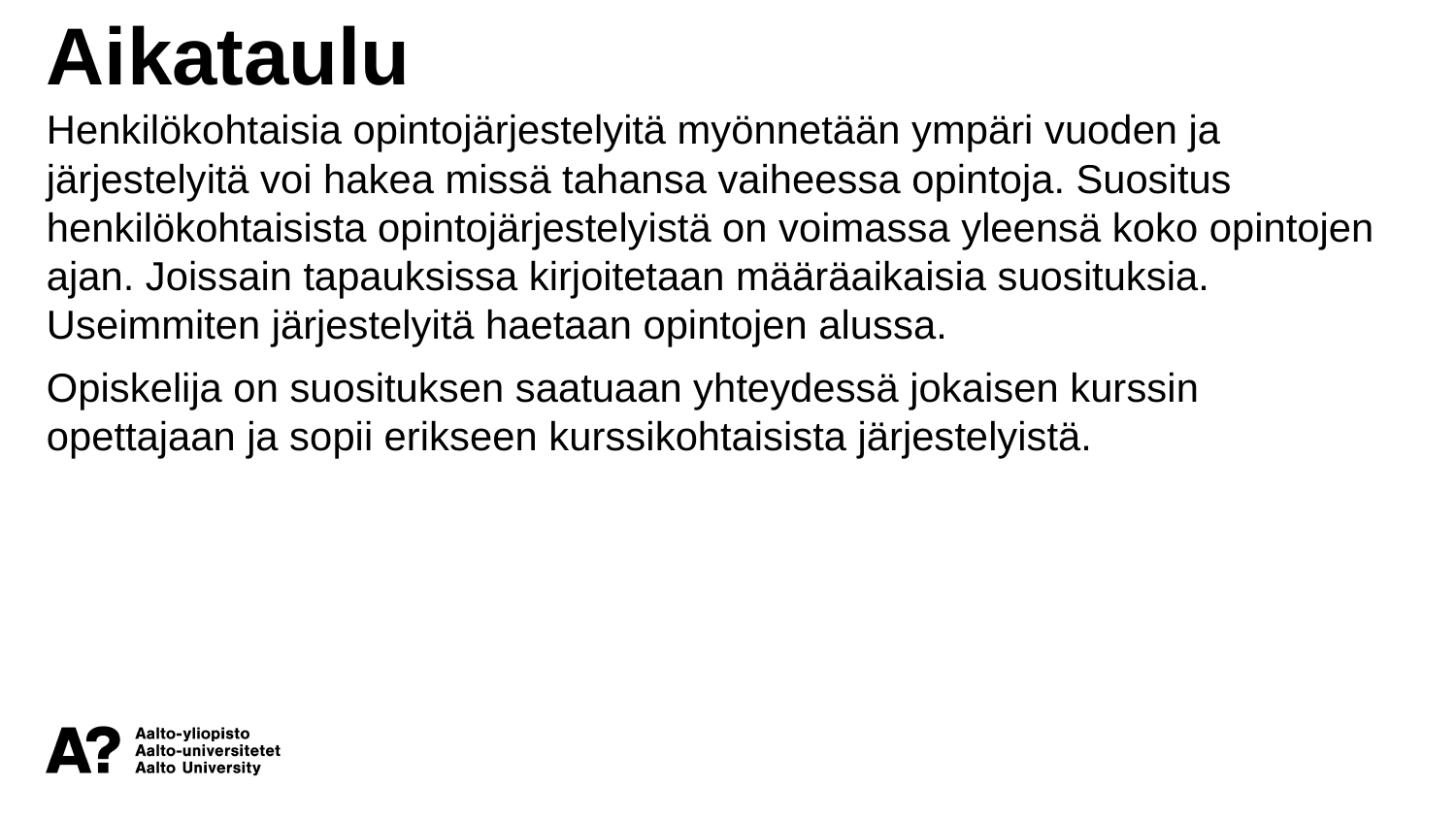

Aikataulu
Henkilökohtaisia opintojärjestelyitä myönnetään ympäri vuoden ja järjestelyitä voi hakea missä tahansa vaiheessa opintoja. Suositus henkilökohtaisista opintojärjestelyistä on voimassa yleensä koko opintojen ajan. Joissain tapauksissa kirjoitetaan määräaikaisia suosituksia. Useimmiten järjestelyitä haetaan opintojen alussa.
Opiskelija on suosituksen saatuaan yhteydessä jokaisen kurssin opettajaan ja sopii erikseen kurssikohtaisista järjestelyistä.